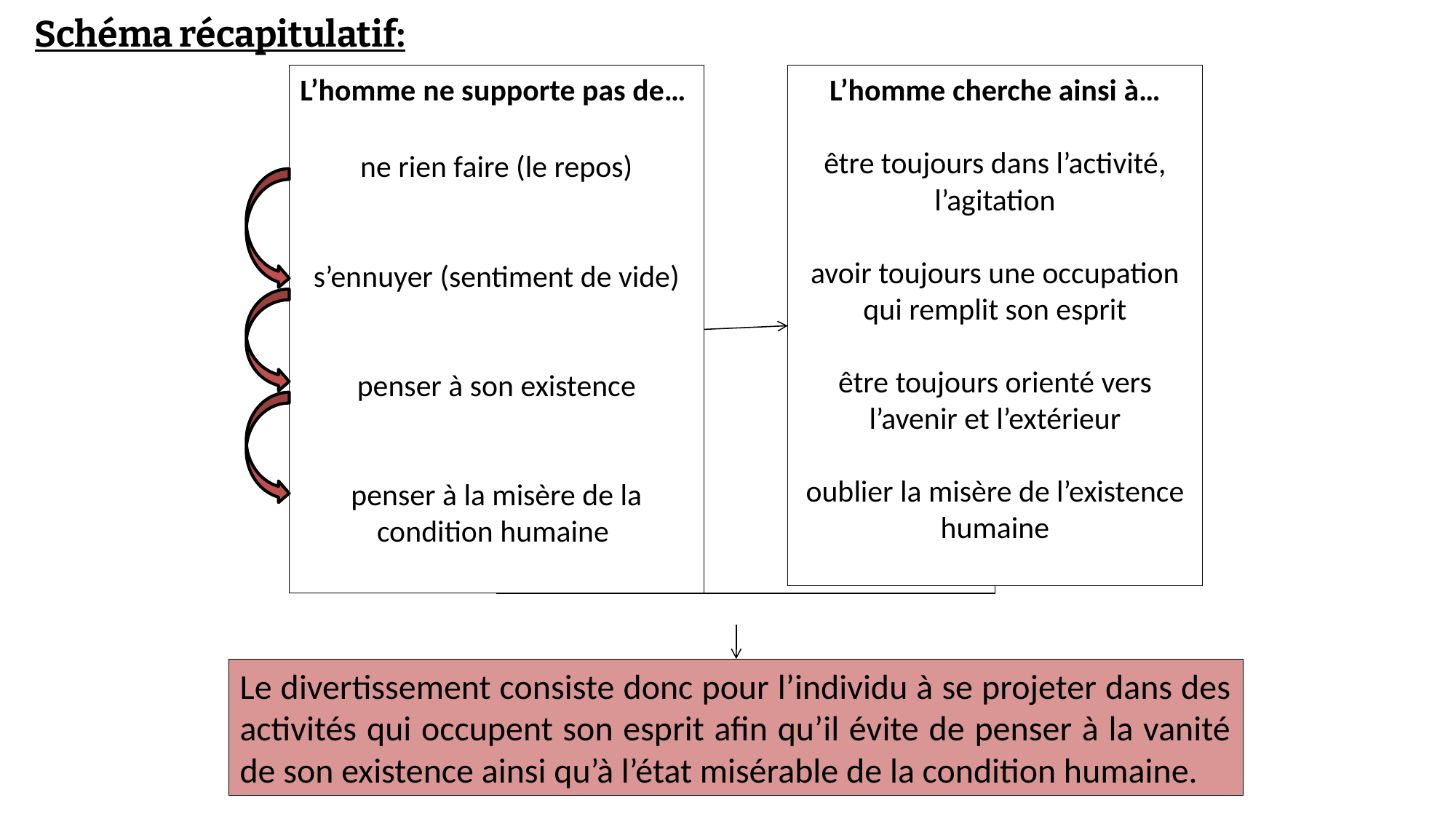

Schéma récapitulatif:
L’homme ne supporte pas de…

ne rien faire (le repos)

s’ennuyer (sentiment de vide)

penser à son existence

penser à la misère de la condition humaine

L’homme cherche ainsi à…

être toujours dans l’activité, l’agitation

avoir toujours une occupation qui remplit son esprit

être toujours orienté vers l’avenir et l’extérieur

oublier la misère de l’existence humaine

Le divertissement consiste donc pour l’individu à se projeter dans des activités qui occupent son esprit afin qu’il évite de penser à la vanité de son existence ainsi qu’à l’état misérable de la condition humaine.